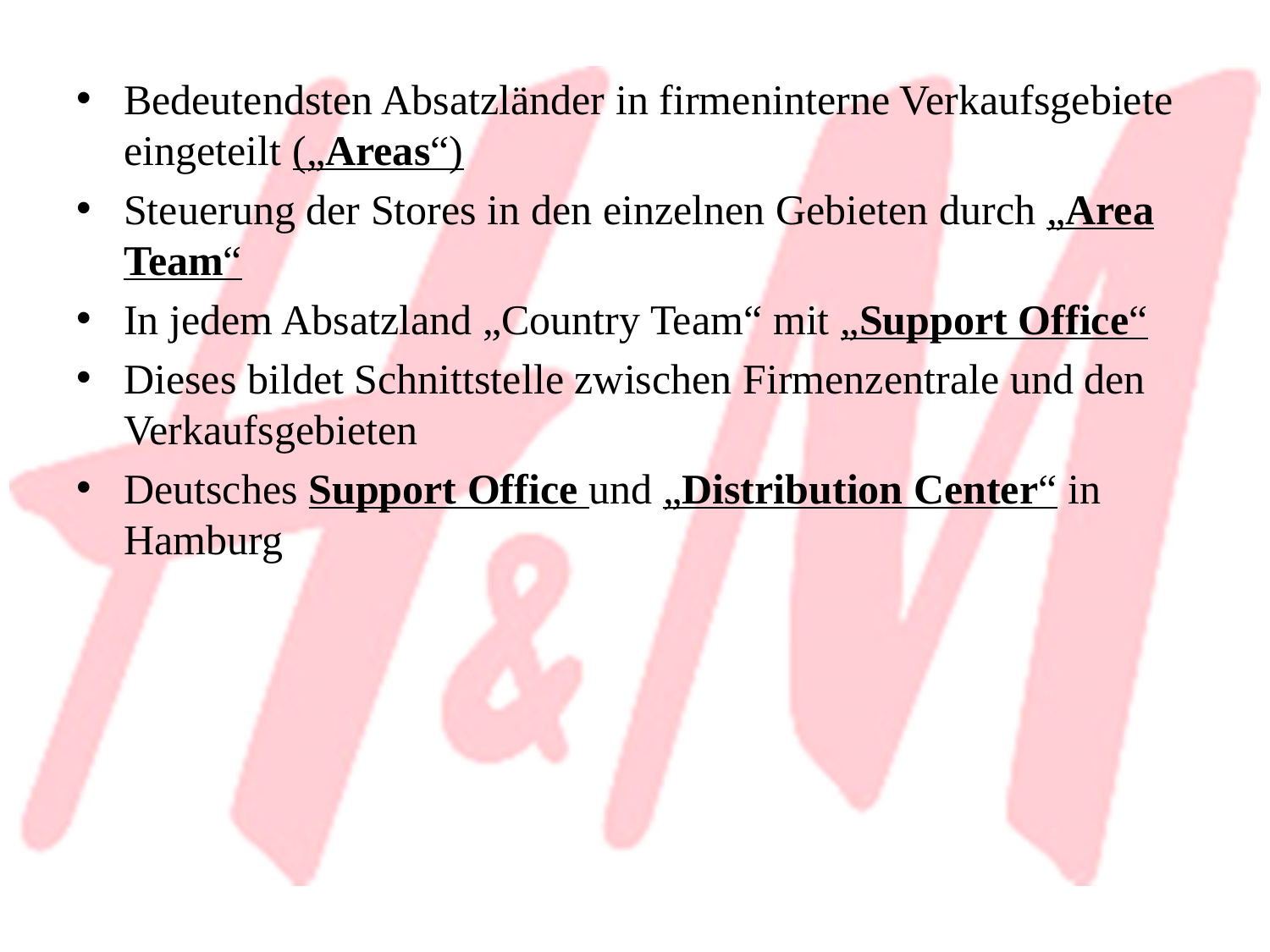

Bedeutendsten Absatzländer in firmeninterne Verkaufsgebiete eingeteilt („Areas“)
Steuerung der Stores in den einzelnen Gebieten durch „Area Team“
In jedem Absatzland „Country Team“ mit „Support Office“
Dieses bildet Schnittstelle zwischen Firmenzentrale und den Verkaufsgebieten
Deutsches Support Office und „Distribution Center“ in Hamburg